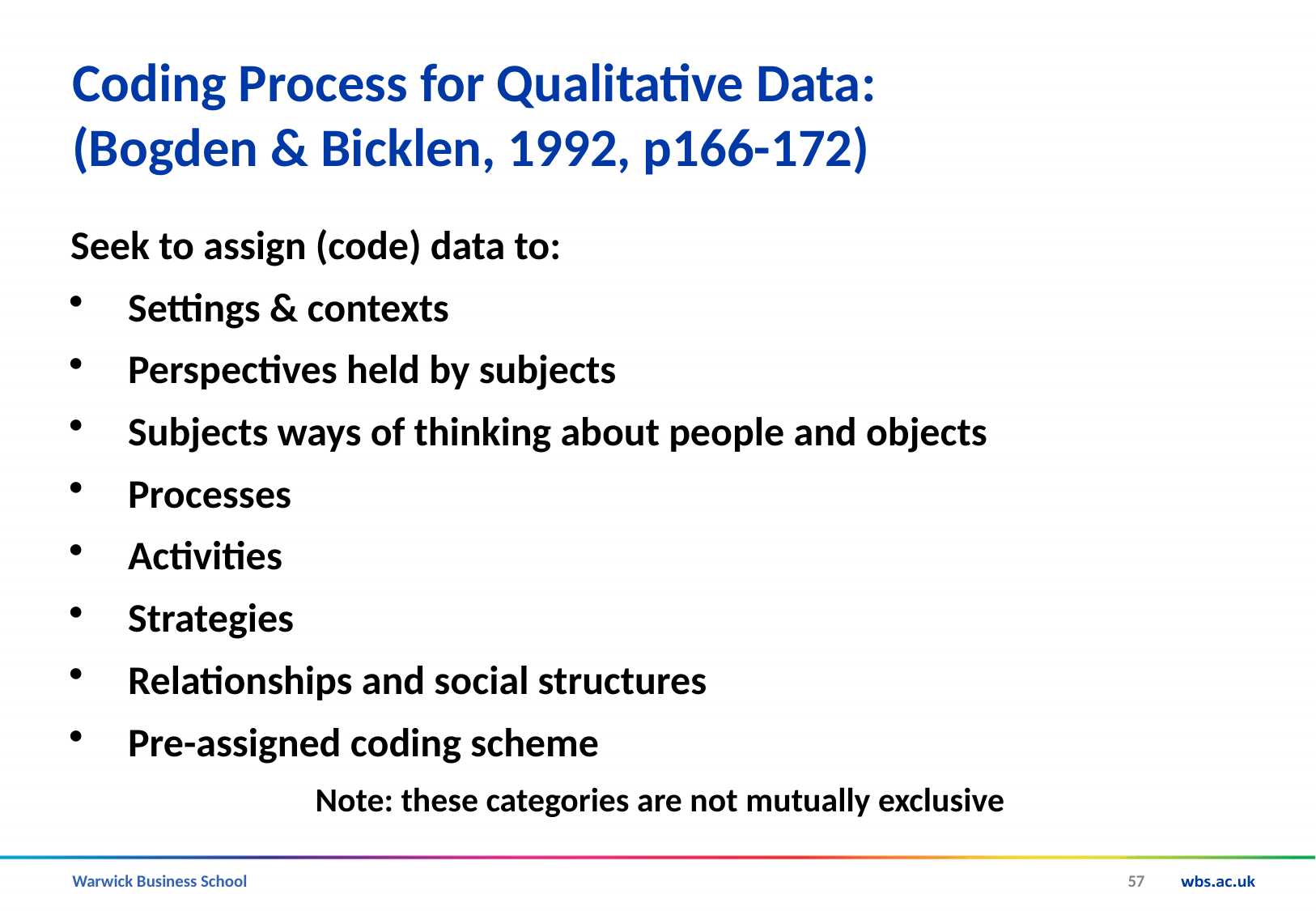

# Coding Process for Qualitative Data: (Bogden & Bicklen, 1992, p166-172)
Seek to assign (code) data to:
Settings & contexts
Perspectives held by subjects
Subjects ways of thinking about people and objects
Processes
Activities
Strategies
Relationships and social structures
Pre-assigned coding scheme
Note: these categories are not mutually exclusive
57